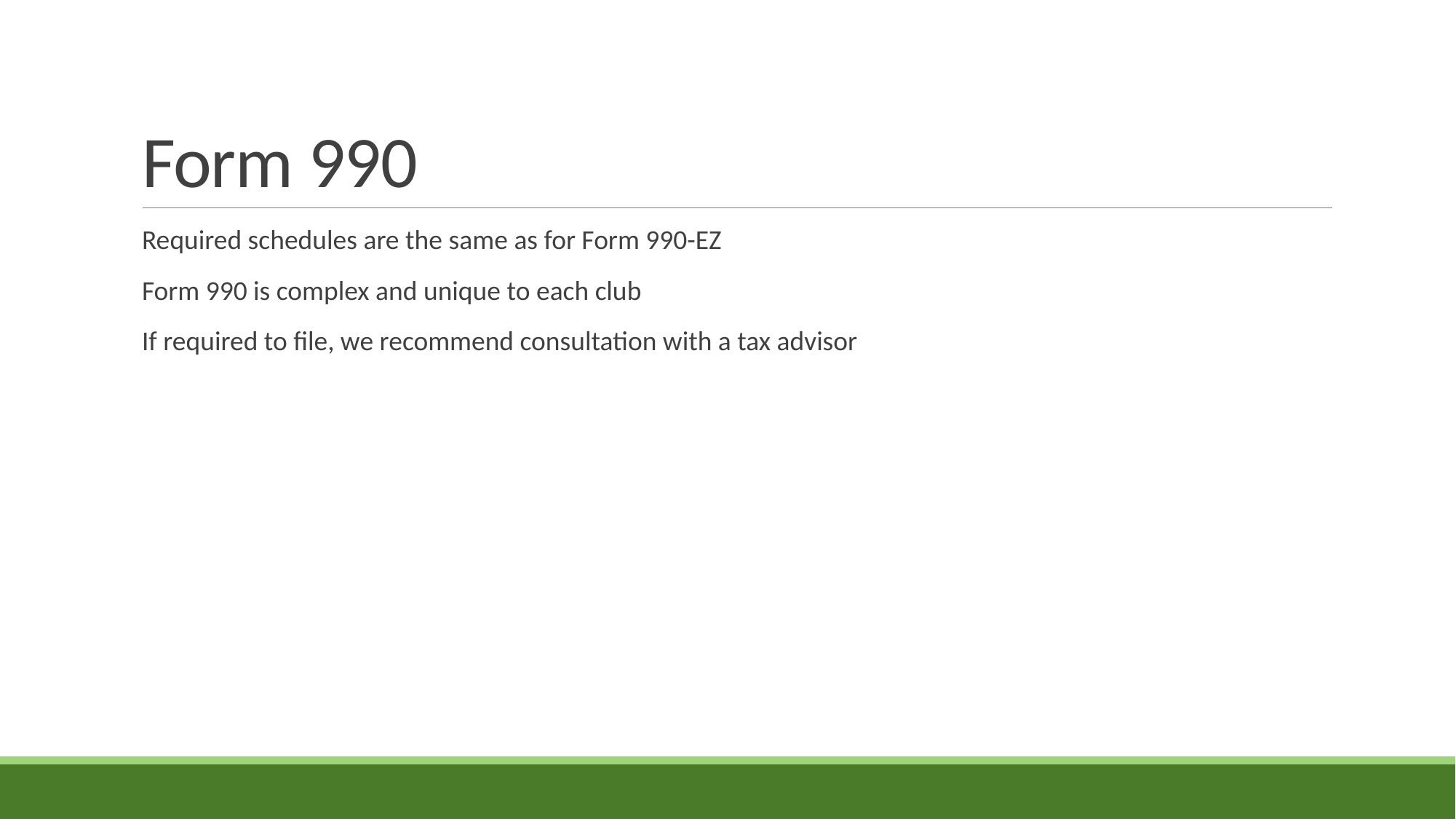

# Form 990
Required schedules are the same as for Form 990-EZ
Form 990 is complex and unique to each club
If required to file, we recommend consultation with a tax advisor